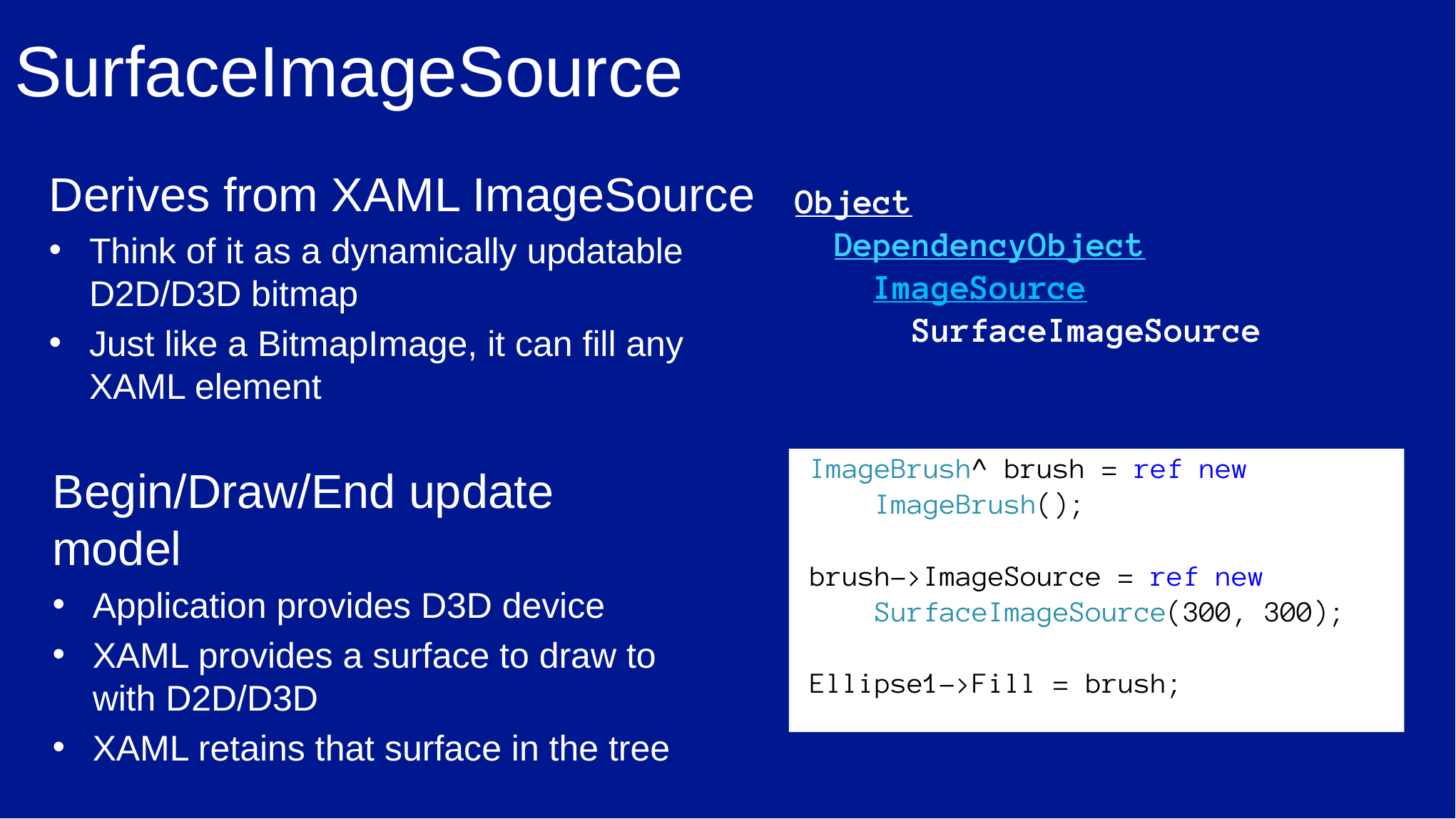

# SurfaceImageSource

Object
  DependencyObject
    ImageSource
      SurfaceImageSource

Derives from XAML ImageSource
Think of it as a dynamically updatable D2D/D3D bitmap
Just like a BitmapImage, it can fill any XAML element
ImageBrush^ brush = ref new
    ImageBrush();

brush->ImageSource = ref new
    SurfaceImageSource(300, 300);

Ellipse1->Fill = brush;

Begin/Draw/End update model
Application provides D3D device
XAML provides a surface to draw to with D2D/D3D
XAML retains that surface in the tree